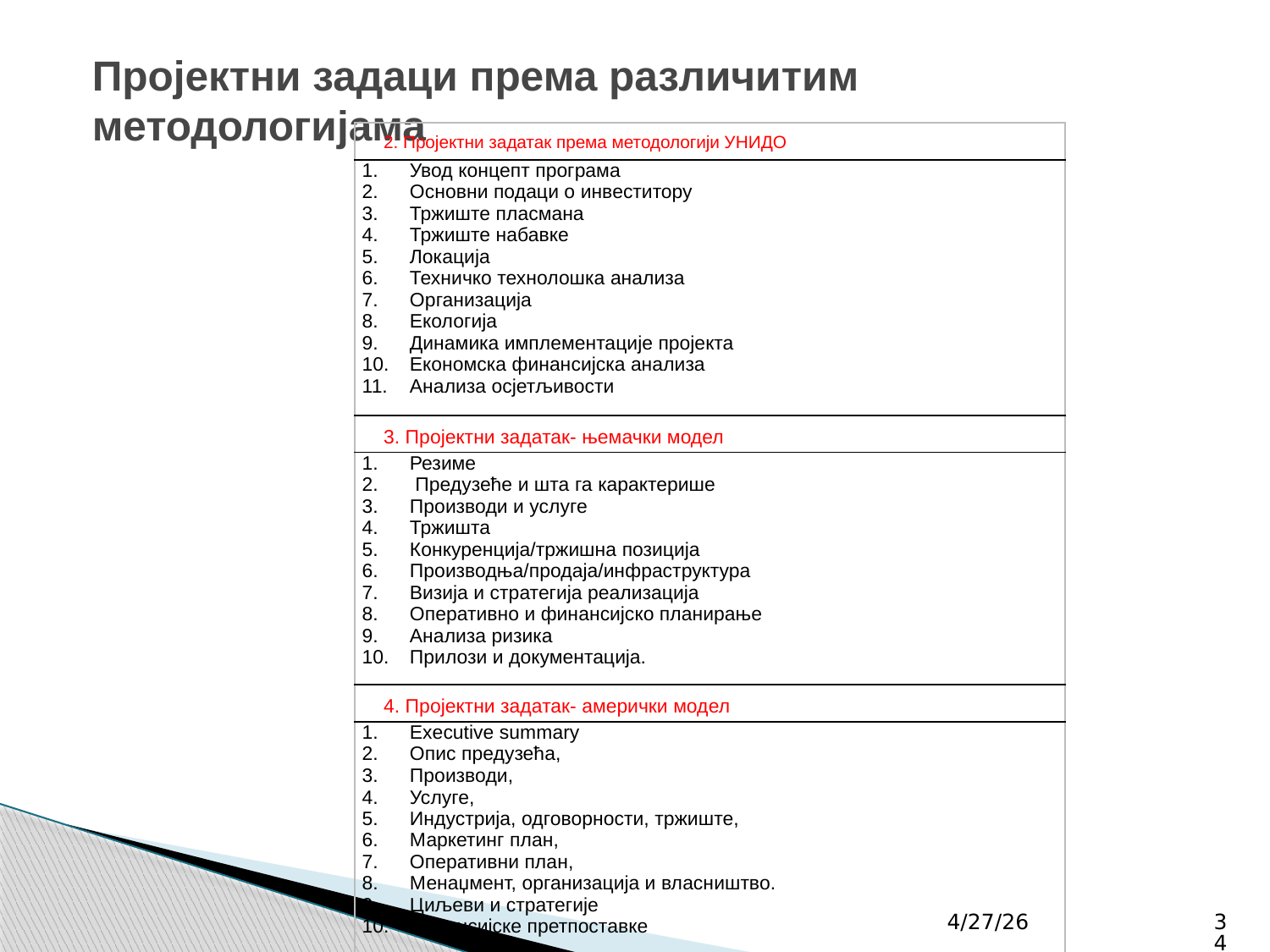

# Пројектни задаци према различитим методологијама
| 2. Пројектни задатак према методологији УНИДО |
| --- |
| Увод концепт програма Основни подаци о инвеститору Тржиште пласмана Тржиште набавке Локација Техничко технолошка анализа Организација Екологија Динамика имплементације пројекта Економска финансијска анализа Анализа осјетљивости |
| 3. Пројектни задатак- њемачки модел |
| Резиме Предузеће и шта га карактерише Производи и услуге Тржишта Конкуренција/тржишна позиција Производња/продаја/инфраструктура Визија и стратегија реализација Оперативно и финансијско планирање Анализа ризика Прилози и документација. |
| 4. Пројектни задатак- амерички модел |
| Executive summary Опис предузећа, Производи, Услуге, Индустрија, одговорности, тржиште, Маркетинг план, Оперативни план, Менаџмент, организација и власништво. Циљеви и стратегије Финансијске претпоставке |
4/27/26
34